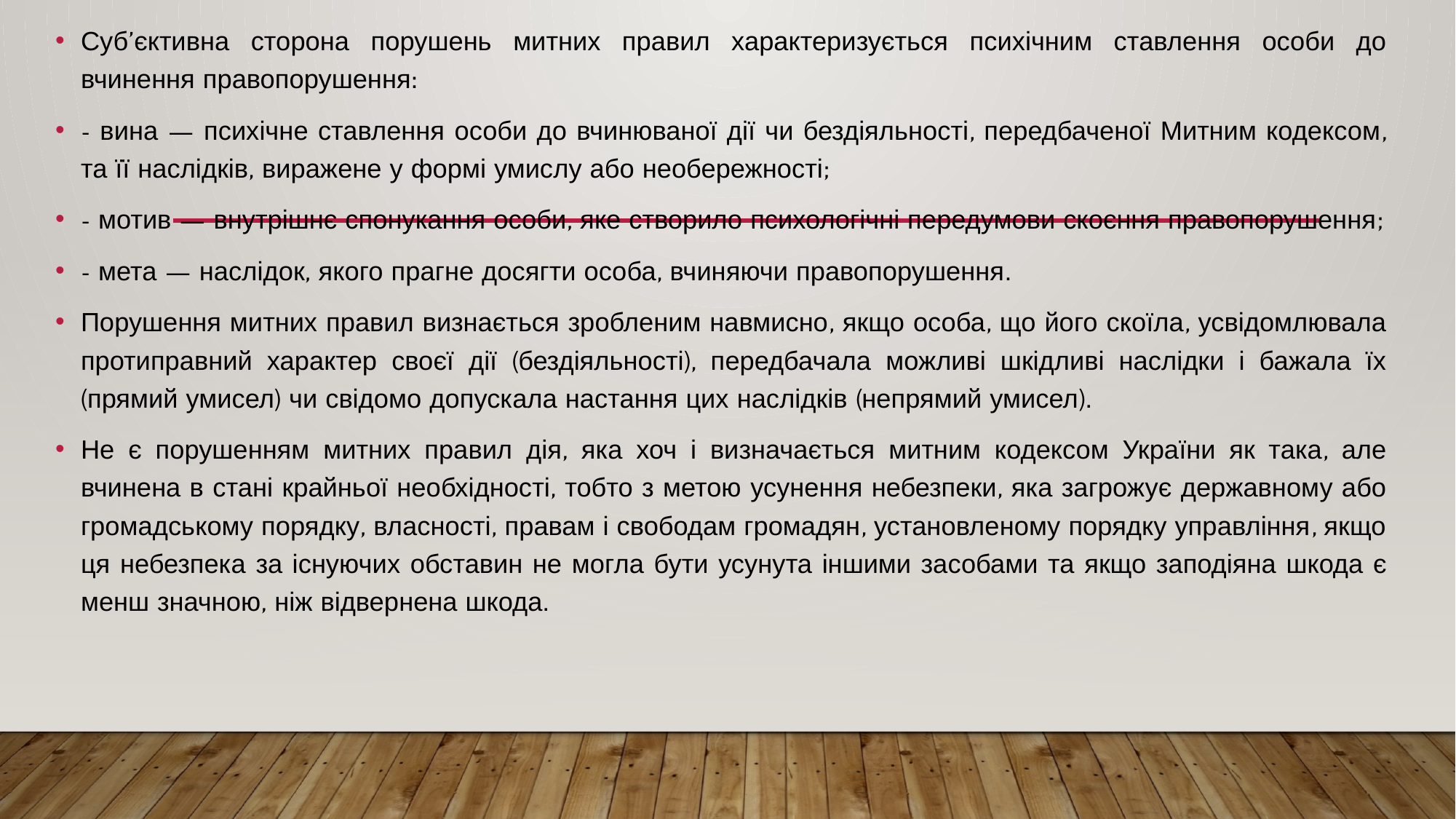

Суб’єктивна сторона порушень митних правил характеризується психічним ставлення особи до вчинення правопорушення:
- вина — психічне ставлення особи до вчинюваної дії чи бездіяльності, передбаченої Митним кодексом, та її наслідків, виражене у формі умислу або необережності;
- мотив — внутрішнє спонукання особи, яке створило психологічні передумови скоєння правопорушення;
- мета — наслідок, якого прагне досягти особа, вчиняючи правопорушення.
Порушення митних правил визнається зробленим навмисно, якщо особа, що його скоїла, усвідомлювала протиправний характер своєї дії (бездіяльності), передбачала можливі шкідливі наслідки і бажала їх (прямий умисел) чи свідомо допускала настання цих наслідків (непрямий умисел).
Не є порушенням митних правил дія, яка хоч і визначається митним кодексом України як така, але вчинена в стані крайньої необхідності, тобто з метою усунення небезпеки, яка загрожує державному або громадському порядку, власності, правам і свободам громадян, установленому порядку управління, якщо ця небезпека за існуючих обставин не могла бути усунута іншими засобами та якщо заподіяна шкода є менш значною, ніж відвернена шкода.